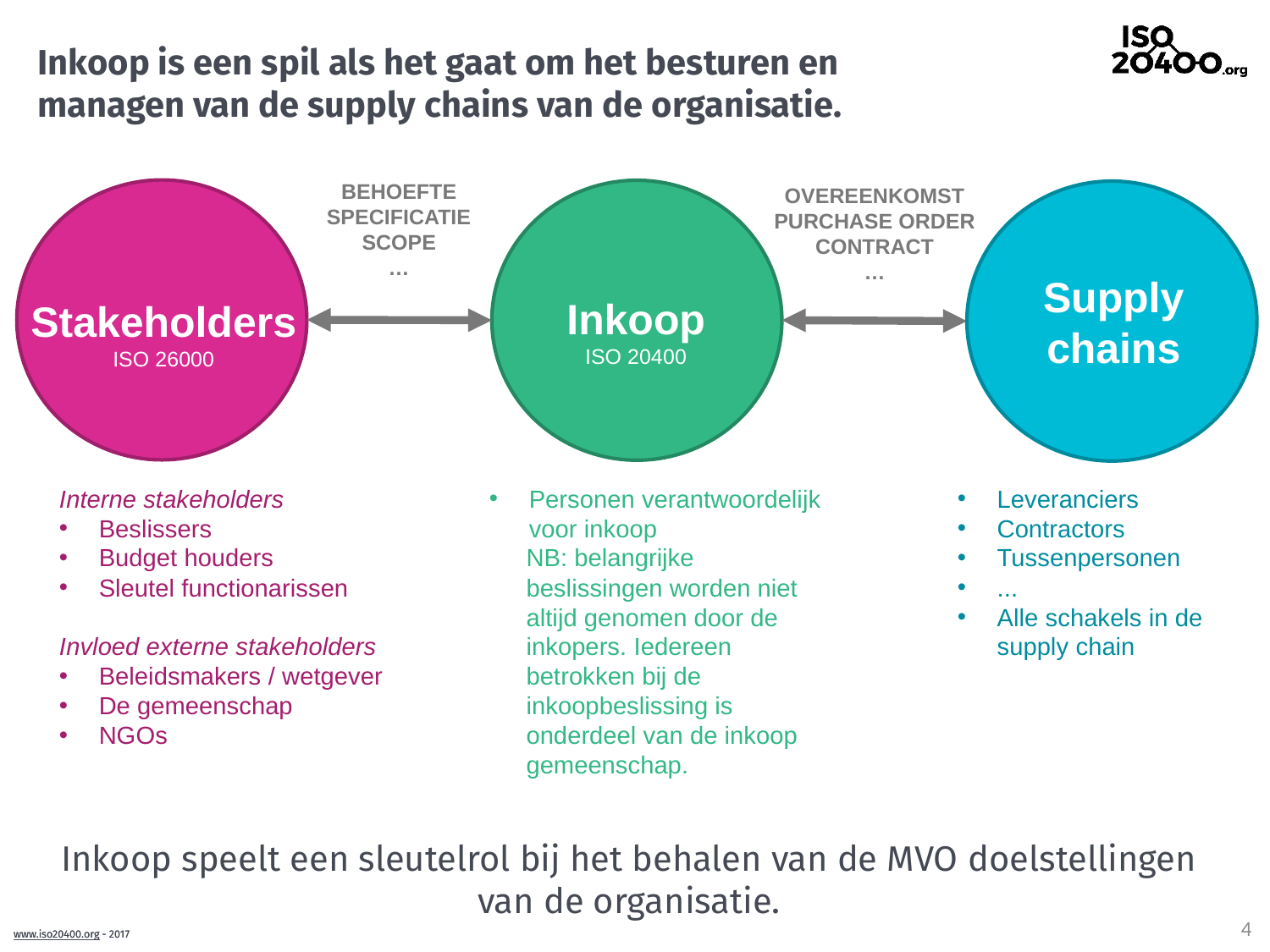

# Inkoop is een spil als het gaat om het besturen en managen van de supply chains van de organisatie.
BEHOEFTE
SPECIFICATIE
SCOPE
…
OVEREENKOMST
PURCHASE ORDER
CONTRACT
…

Supply
chains
Inkoop
ISO 20400
Stakeholders
ISO 26000
Interne stakeholders
Beslissers
Budget houders
Sleutel functionarissen

Invloed externe stakeholders
Beleidsmakers / wetgever
De gemeenschap
NGOs
Personen verantwoordelijk voor inkoop
NB: belangrijke beslissingen worden niet altijd genomen door de inkopers. Iedereen betrokken bij de inkoopbeslissing is onderdeel van de inkoop gemeenschap.
Leveranciers
Contractors
Tussenpersonen
...
Alle schakels in de supply chain
Inkoop speelt een sleutelrol bij het behalen van de MVO doelstellingen van de organisatie.
4